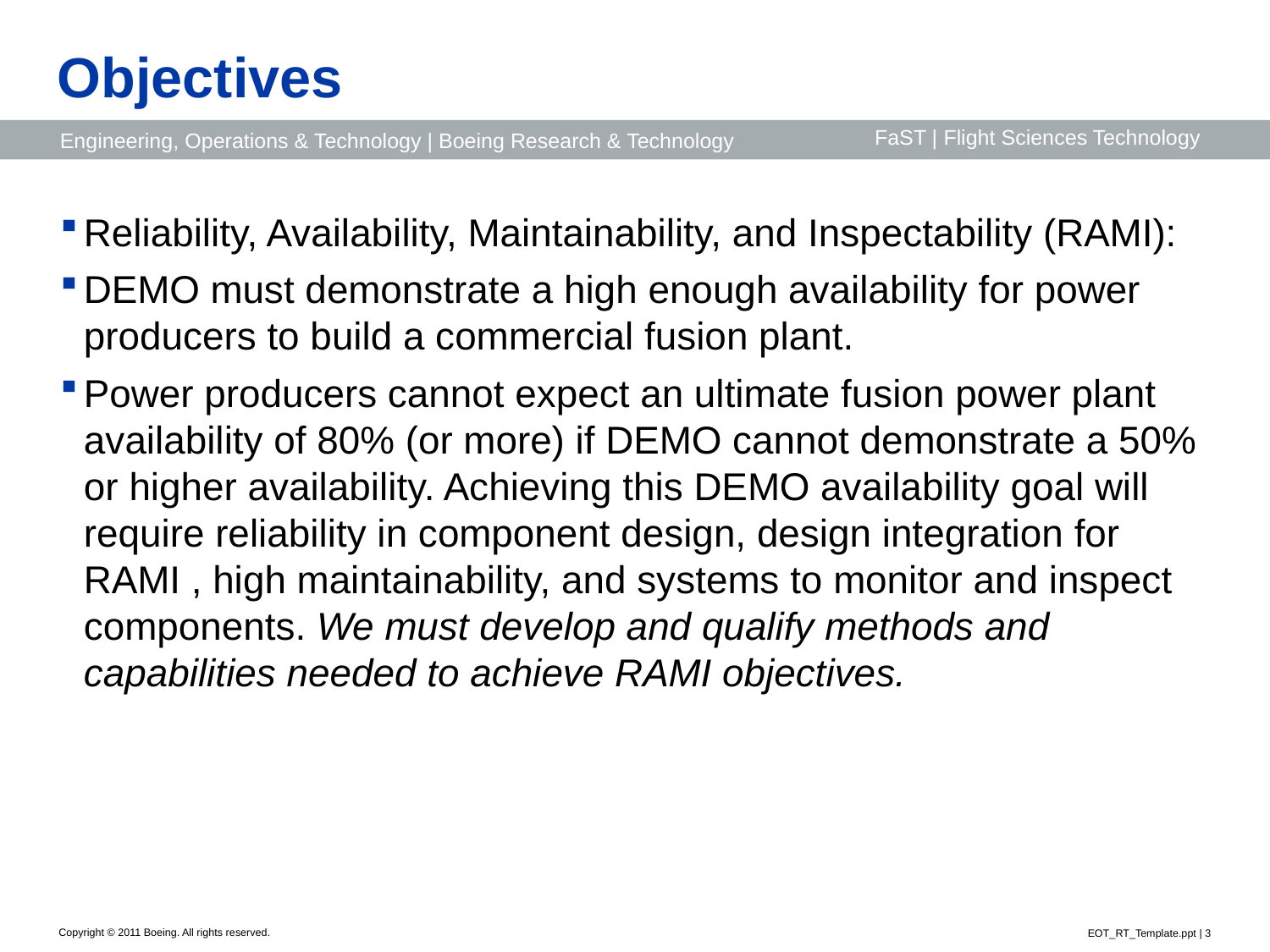

# Objectives
Reliability, Availability, Maintainability, and Inspectability (RAMI):
DEMO must demonstrate a high enough availability for power producers to build a commercial fusion plant.
Power producers cannot expect an ultimate fusion power plant availability of 80% (or more) if DEMO cannot demonstrate a 50% or higher availability. Achieving this DEMO availability goal will require reliability in component design, design integration for RAMI , high maintainability, and systems to monitor and inspect components. We must develop and qualify methods and capabilities needed to achieve RAMI objectives.

EOT_RT_Template.ppt | 3